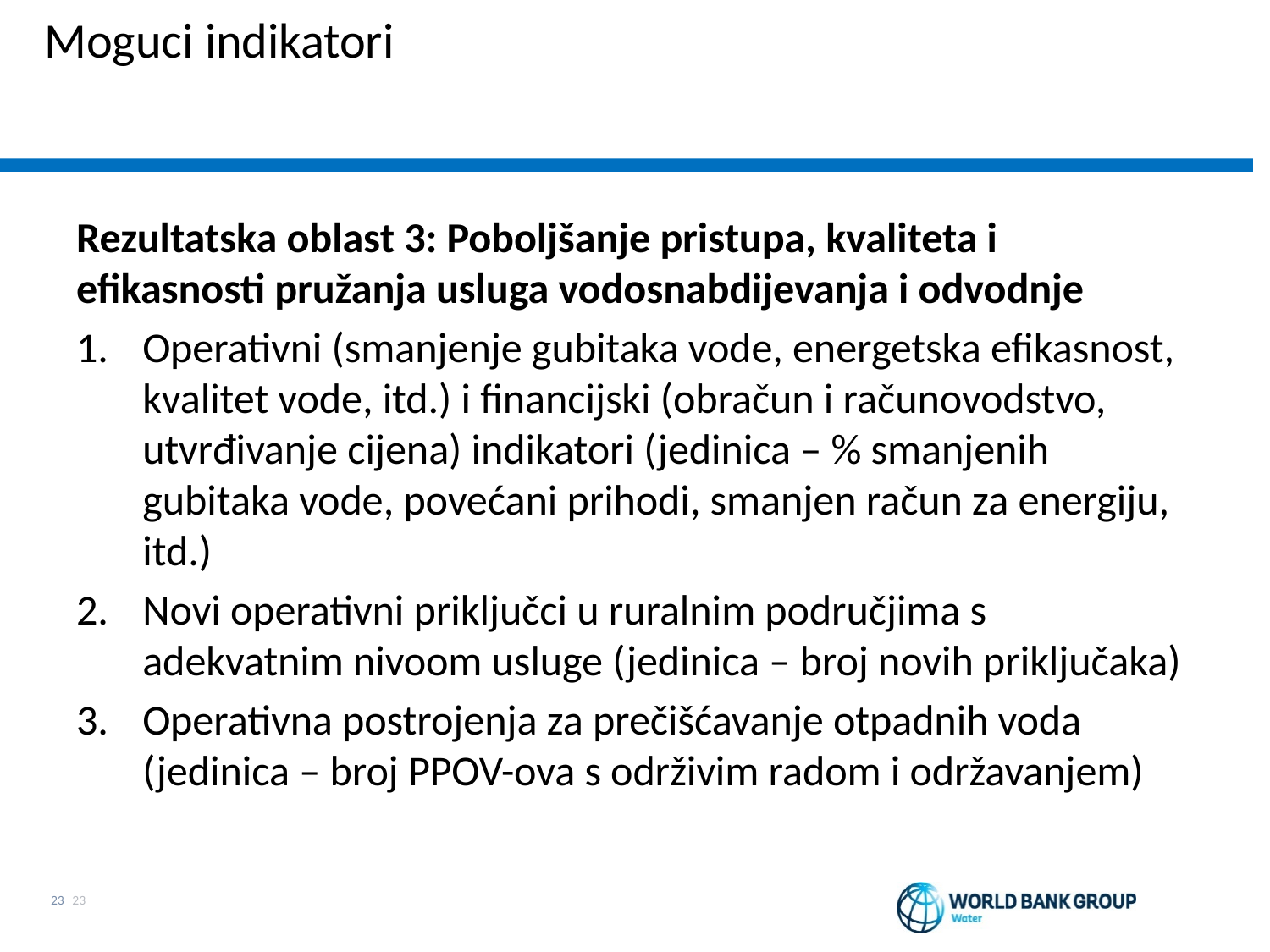

Moguci indikatori
Rezultatska oblast 3: Poboljšanje pristupa, kvaliteta i efikasnosti pružanja usluga vodosnabdijevanja i odvodnje
Operativni (smanjenje gubitaka vode, energetska efikasnost, kvalitet vode, itd.) i financijski (obračun i računovodstvo, utvrđivanje cijena) indikatori (jedinica – % smanjenih gubitaka vode, povećani prihodi, smanjen račun za energiju, itd.)
Novi operativni priključci u ruralnim područjima s adekvatnim nivoom usluge (jedinica – broj novih priključaka)
Operativna postrojenja za prečišćavanje otpadnih voda (jedinica – broj PPOV-ova s održivim radom i održavanjem)
23